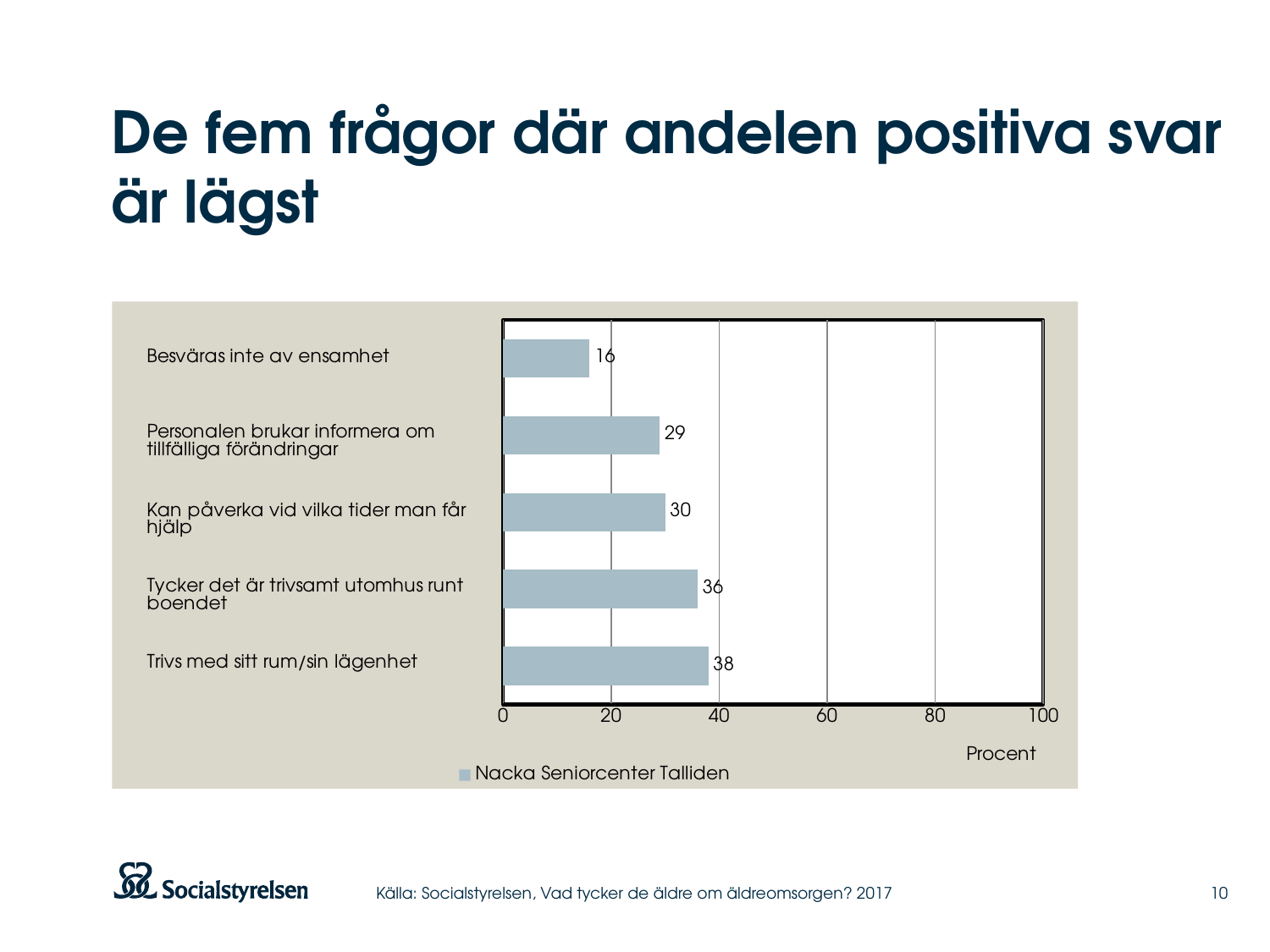

# De fem frågor där andelen positiva svar är lägst

### Chart

| Category | Nacka Seniorcenter Talliden |
|---|---|
| Trivs med sitt rum/sin lägenhet | 38.0 |
| Tycker det är trivsamt utomhus runt boendet | 36.0 |
| Kan påverka vid vilka tider man får hjälp | 30.0 |
| Personalen brukar informera om tillfälliga förändringar | 29.0 |
| Besväras inte av ensamhet | 16.0 |
Källa: Socialstyrelsen, Vad tycker de äldre om äldreomsorgen? 2017
10